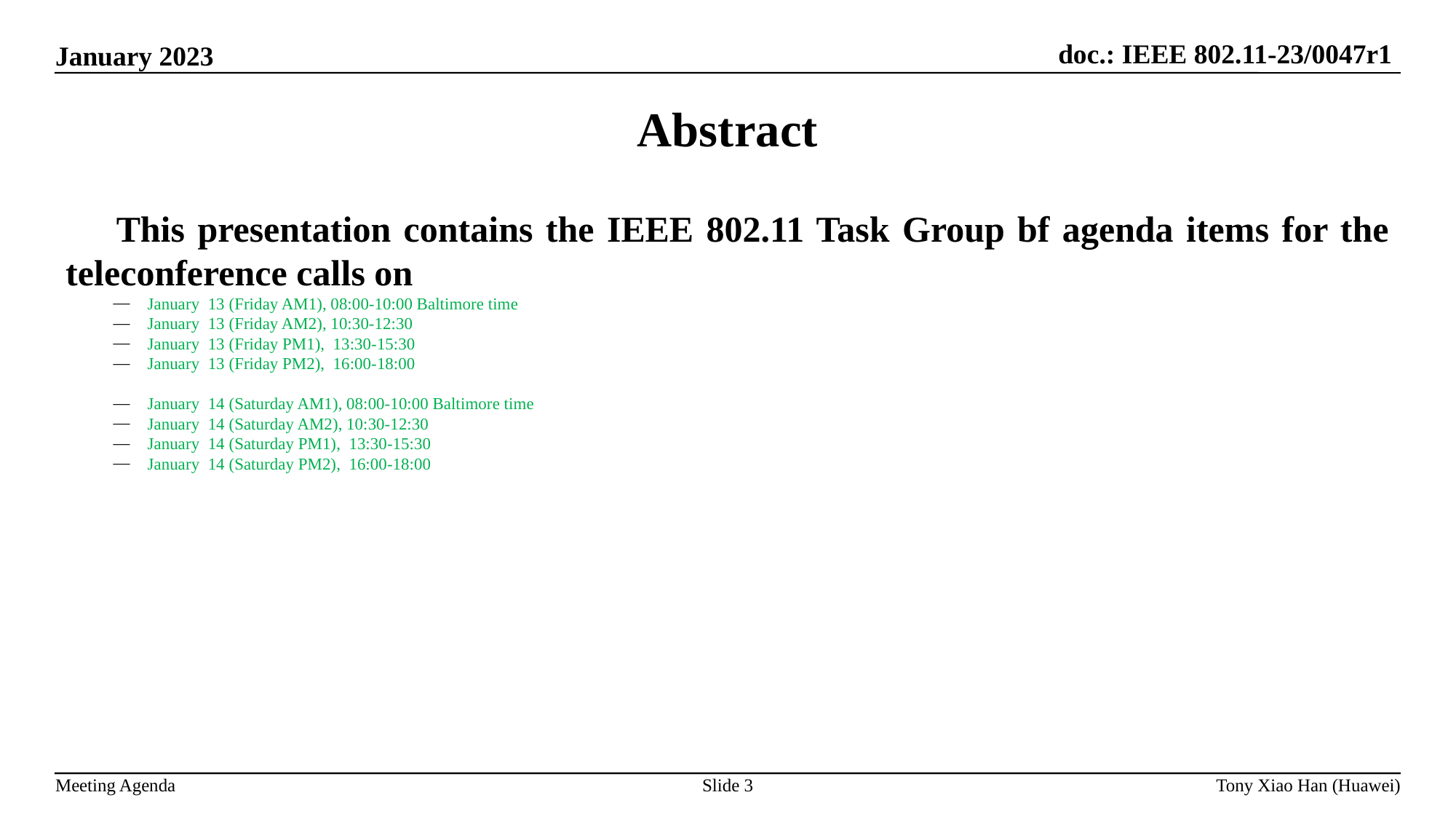

Abstract
    This presentation contains the IEEE 802.11 Task Group bf agenda items for the teleconference calls on
January  13 (Friday AM1), 08:00-10:00 Baltimore time
January  13 (Friday AM2), 10:30-12:30
January  13 (Friday PM1),  13:30-15:30
January  13 (Friday PM2),  16:00-18:00

January  14 (Saturday AM1), 08:00-10:00 Baltimore time
January  14 (Saturday AM2), 10:30-12:30
January  14 (Saturday PM1),  13:30-15:30
January  14 (Saturday PM2),  16:00-18:00